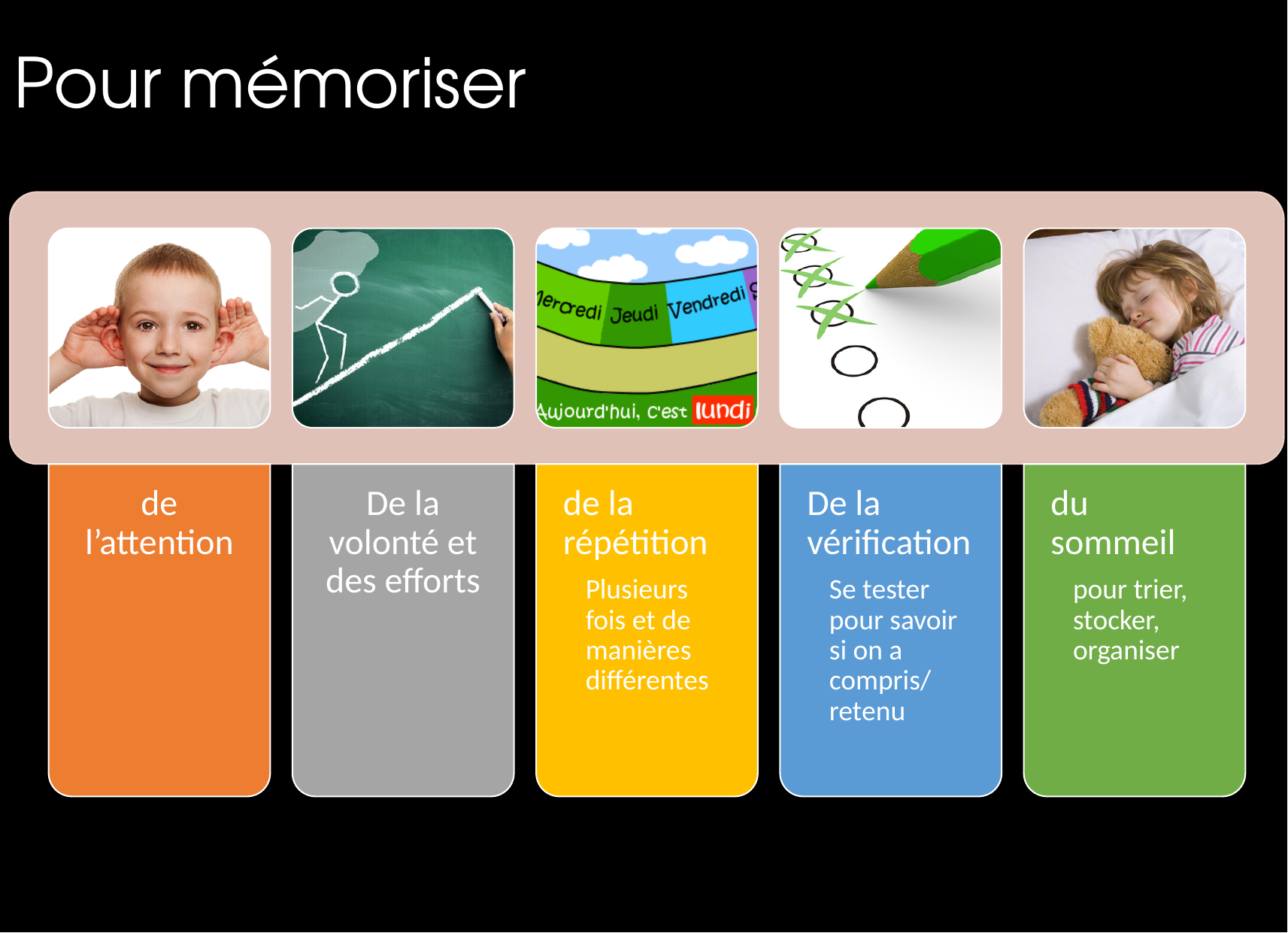

Pour mémoriser
de l’attention
De la volonté et des efforts
de la répétition
Plusieurs fois et de manières différentes
De la vérification
Se tester pour savoir si on a compris/ retenu
du sommeil
pour trier, stocker, organiser